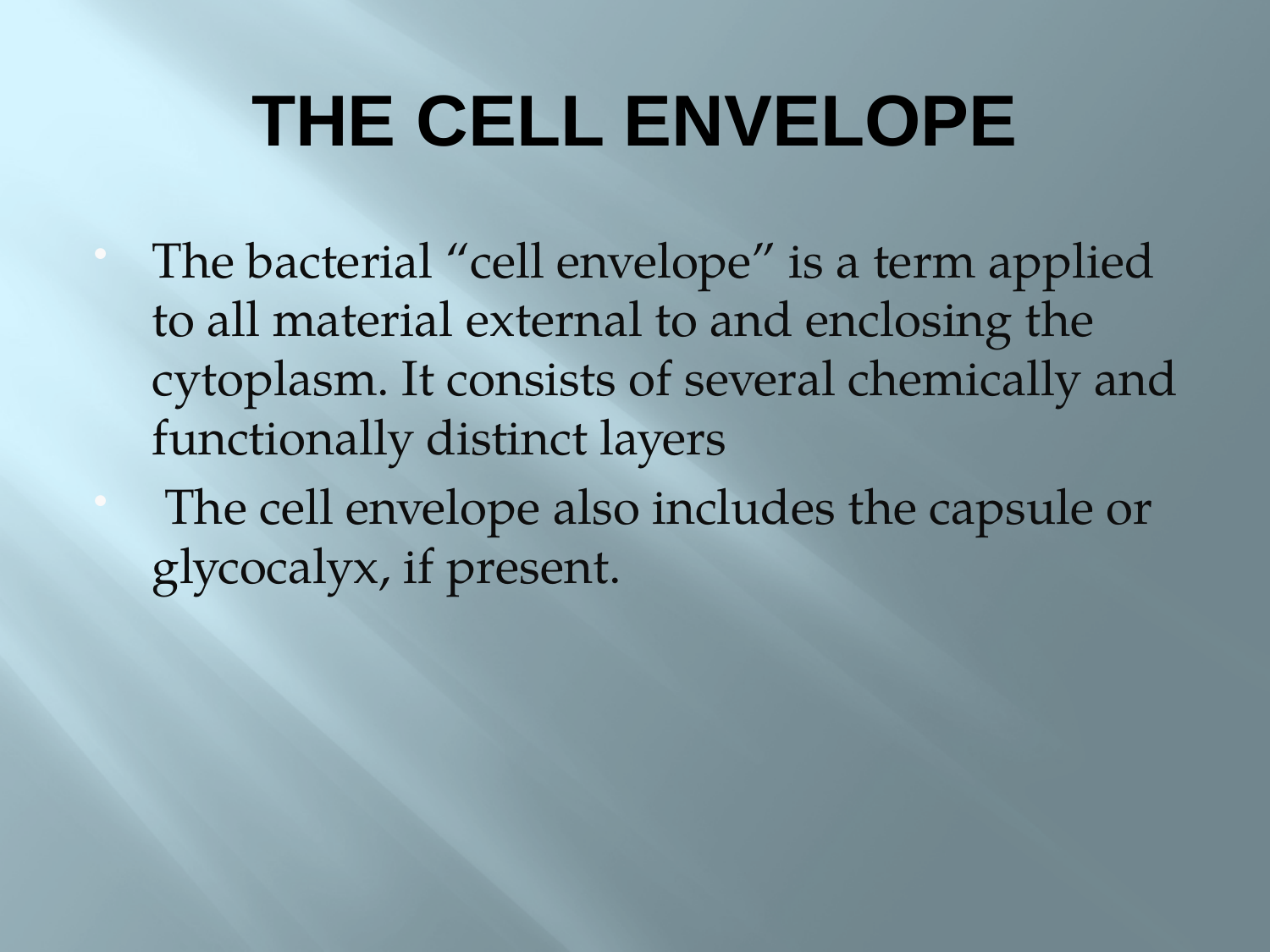

# THE CELL ENVELOPE
The bacterial “cell envelope” is a term applied to all material external to and enclosing the cytoplasm. It consists of several chemically and functionally distinct layers
 The cell envelope also includes the capsule or glycocalyx, if present.